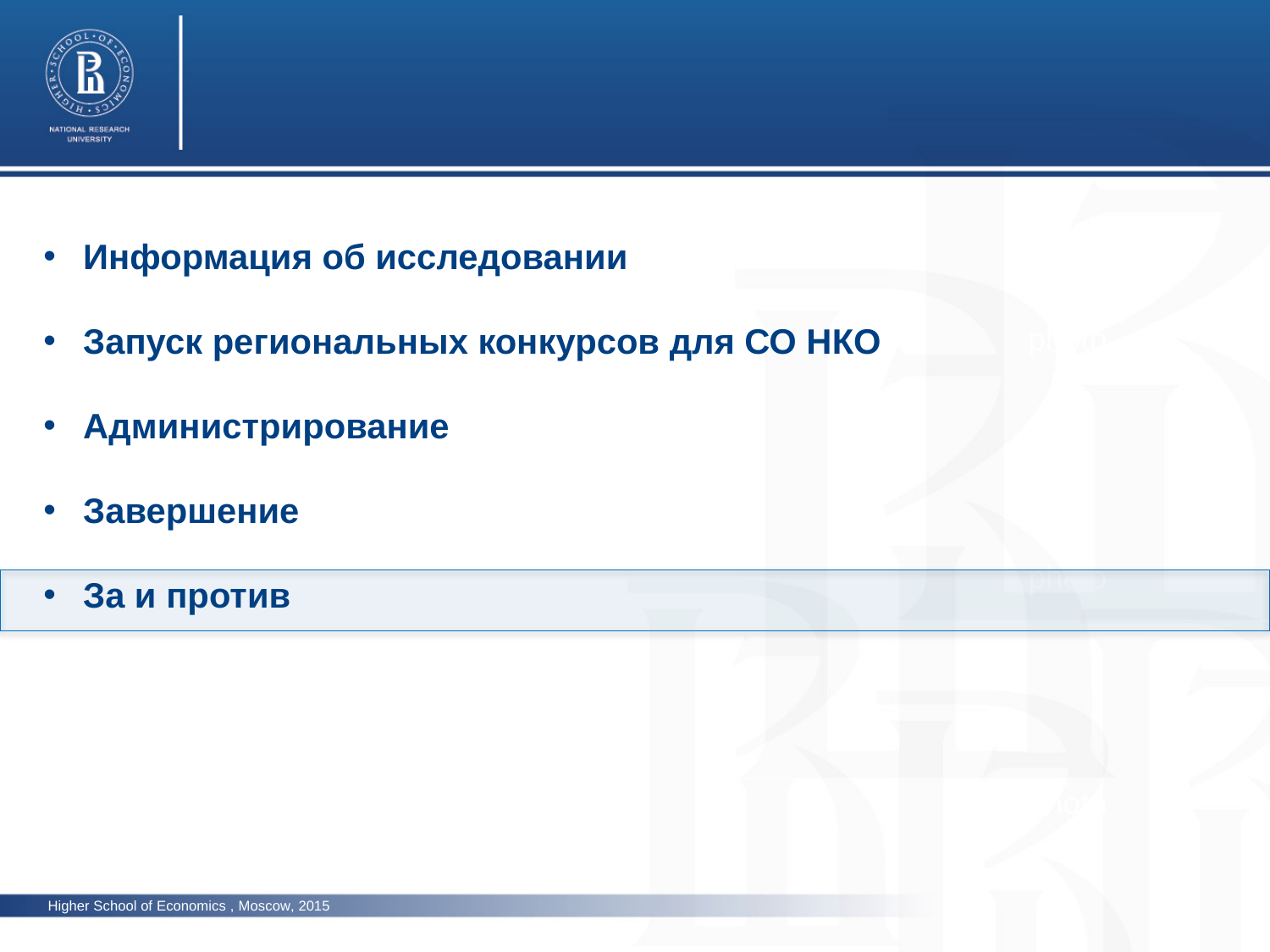

Информация об исследовании

Запуск региональных конкурсов для СО НКО

Администрирование

Завершение

За и против

photo
photo

photo
Higher School of Economics , Moscow, 2015